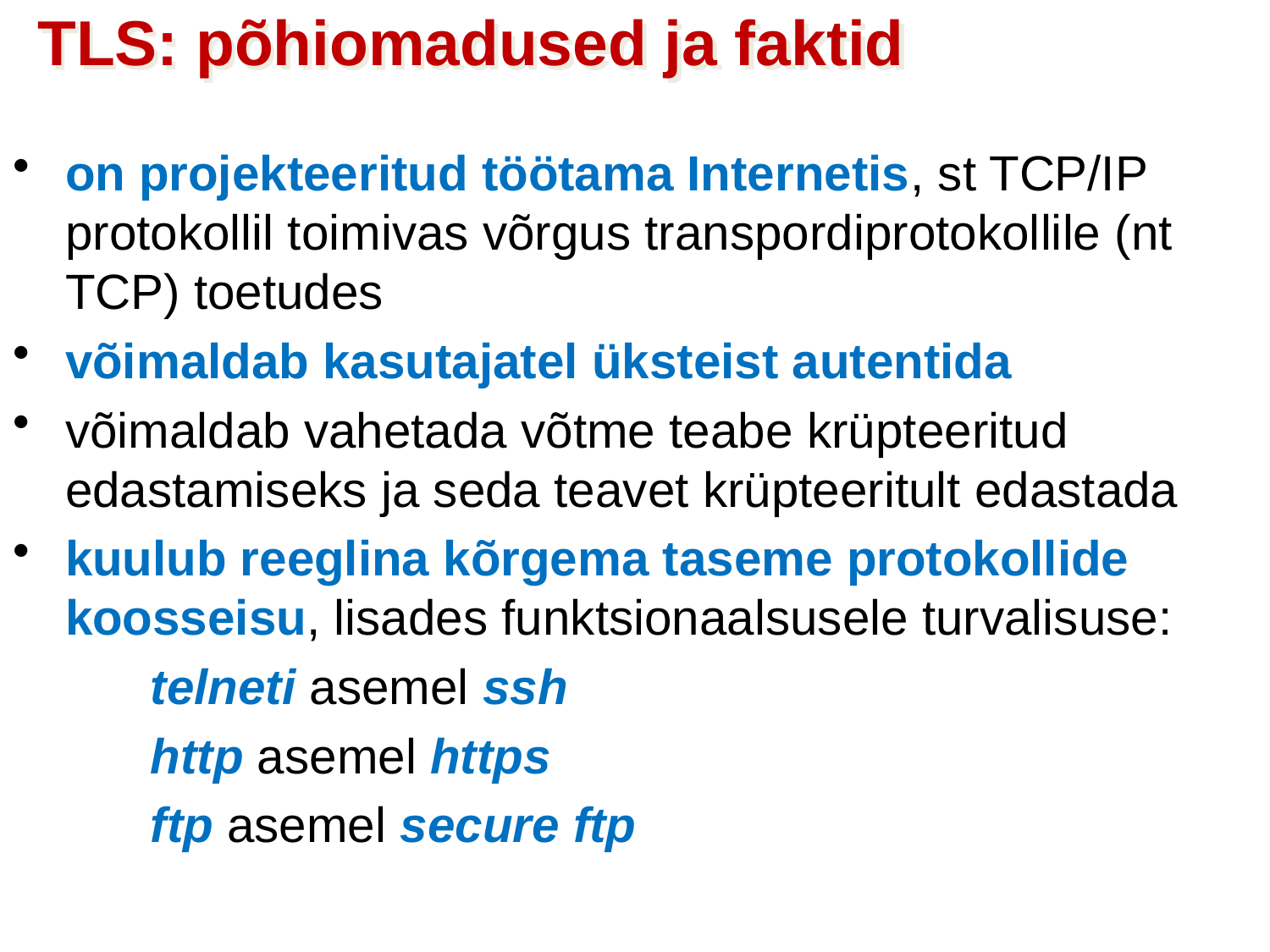

TLS: põhiomadused ja faktid
on projekteeritud töötama Internetis, st TCP/IP protokollil toimivas võrgus transpordiprotokollile (nt TCP) toetudes
võimaldab kasutajatel üksteist autentida
võimaldab vahetada võtme teabe krüpteeritud edastamiseks ja seda teavet krüpteeritult edastada
kuulub reeglina kõrgema taseme protokollide koosseisu, lisades funktsionaalsusele turvalisuse:
          telneti asemel ssh
          http asemel https
          ftp asemel secure ftp